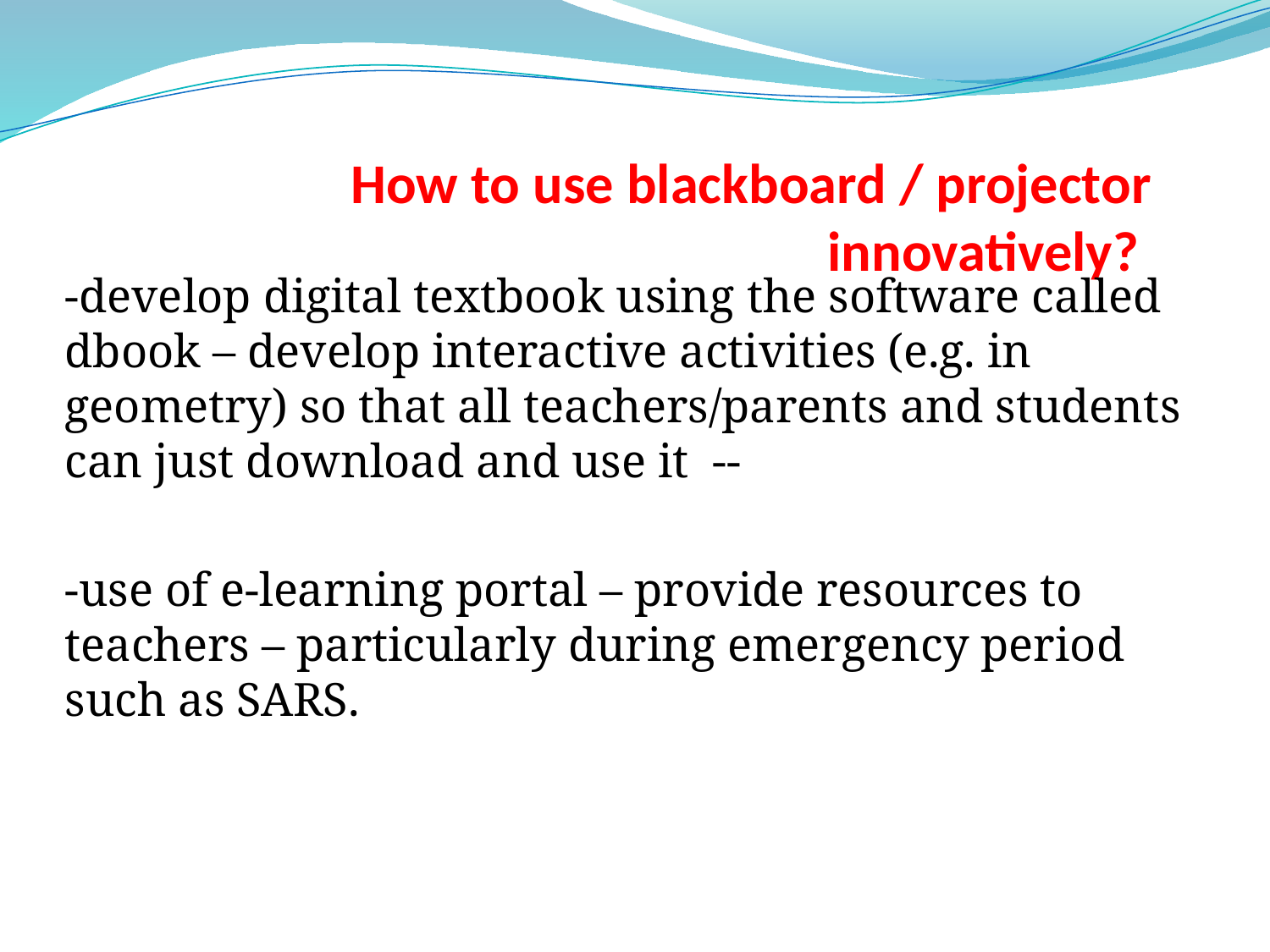

# How to use blackboard / projector innovatively?

-develop digital textbook using the software called dbook – develop interactive activities (e.g. in geometry) so that all teachers/parents and students can just download and use it  --

-use of e-learning portal – provide resources to teachers – particularly during emergency period such as SARS.